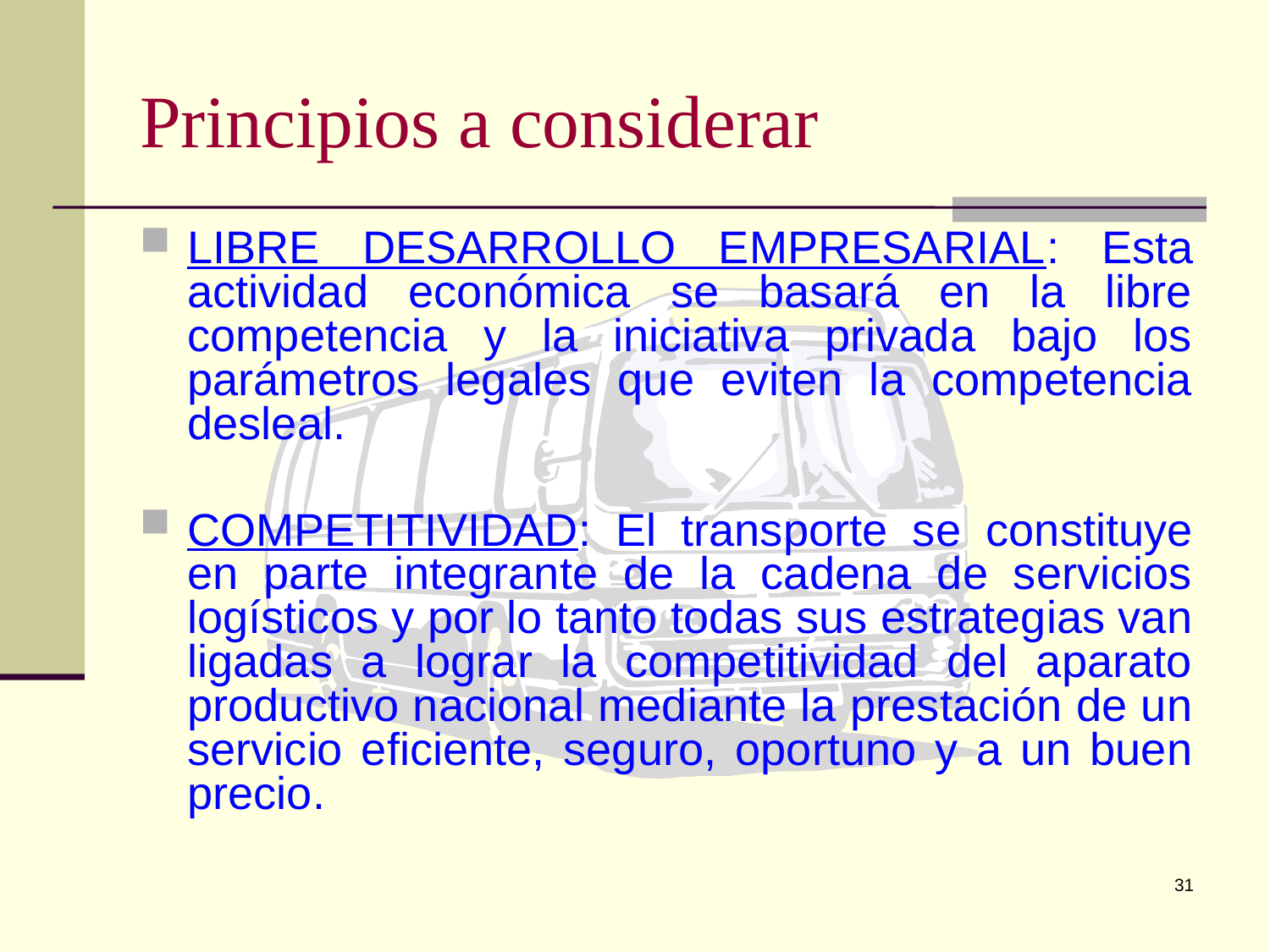

# Principios a considerar
LIBRE DESARROLLO EMPRESARIAL: Esta actividad económica se basará en la libre competencia y la iniciativa privada bajo los parámetros legales que eviten la competencia desleal.

COMPETITIVIDAD: El transporte se constituye en parte integrante de la cadena de servicios logísticos y por lo tanto todas sus estrategias van ligadas a lograr la competitividad del aparato productivo nacional mediante la prestación de un servicio eficiente, seguro, oportuno y a un buen precio.
31